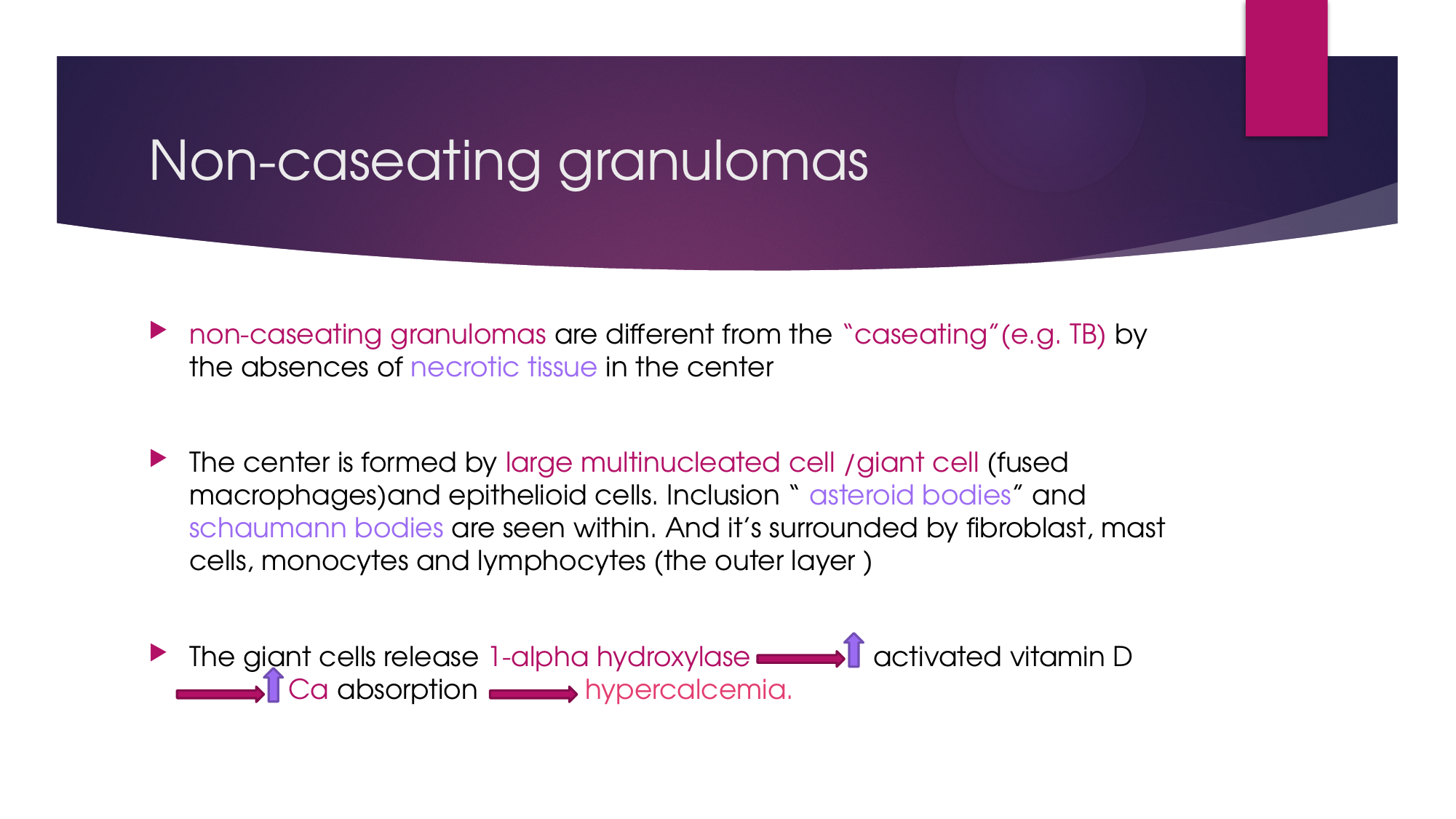

# Non-caseating granulomas
non-caseating granulomas are different from the “caseating”(e.g. TB) by the absences of necrotic tissue in the center

The center is formed by large multinucleated cell /giant cell (fused macrophages)and epithelioid cells. Inclusion “ asteroid bodies” and  schaumann bodies are seen within. And it’s surrounded by fibroblast, mast cells, monocytes and lymphocytes (the outer layer )

The giant cells release 1-alpha hydroxylase                activated vitamin D
             Ca absorption              hypercalcemia.